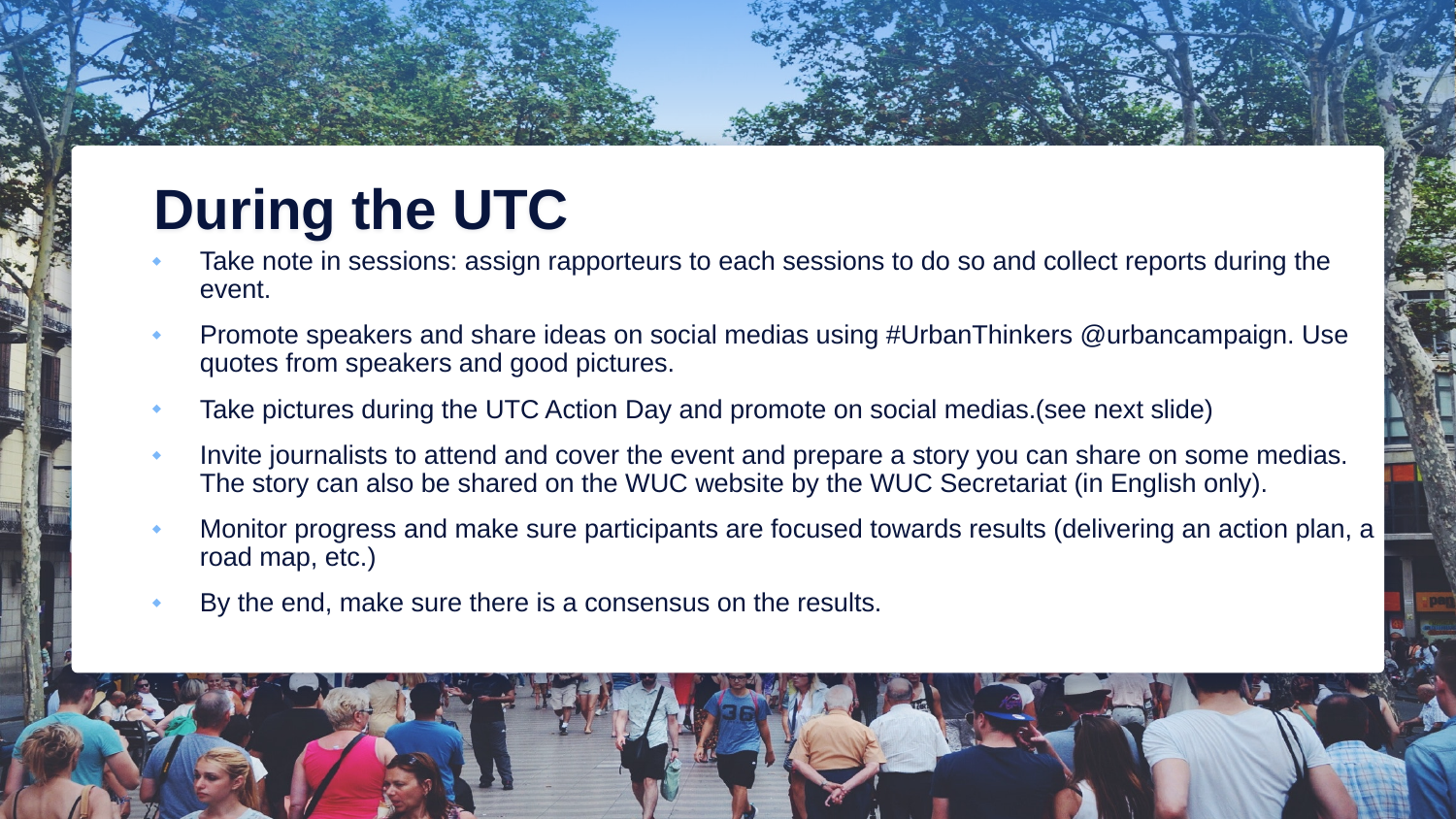

# During the UTC
Take note in sessions: assign rapporteurs to each sessions to do so and collect reports during the event.
Promote speakers and share ideas on social medias using #UrbanThinkers @urbancampaign. Use quotes from speakers and good pictures.
Take pictures during the UTC Action Day and promote on social medias.(see next slide)
Invite journalists to attend and cover the event and prepare a story you can share on some medias. The story can also be shared on the WUC website by the WUC Secretariat (in English only).
Monitor progress and make sure participants are focused towards results (delivering an action plan, a road map, etc.)
By the end, make sure there is a consensus on the results.